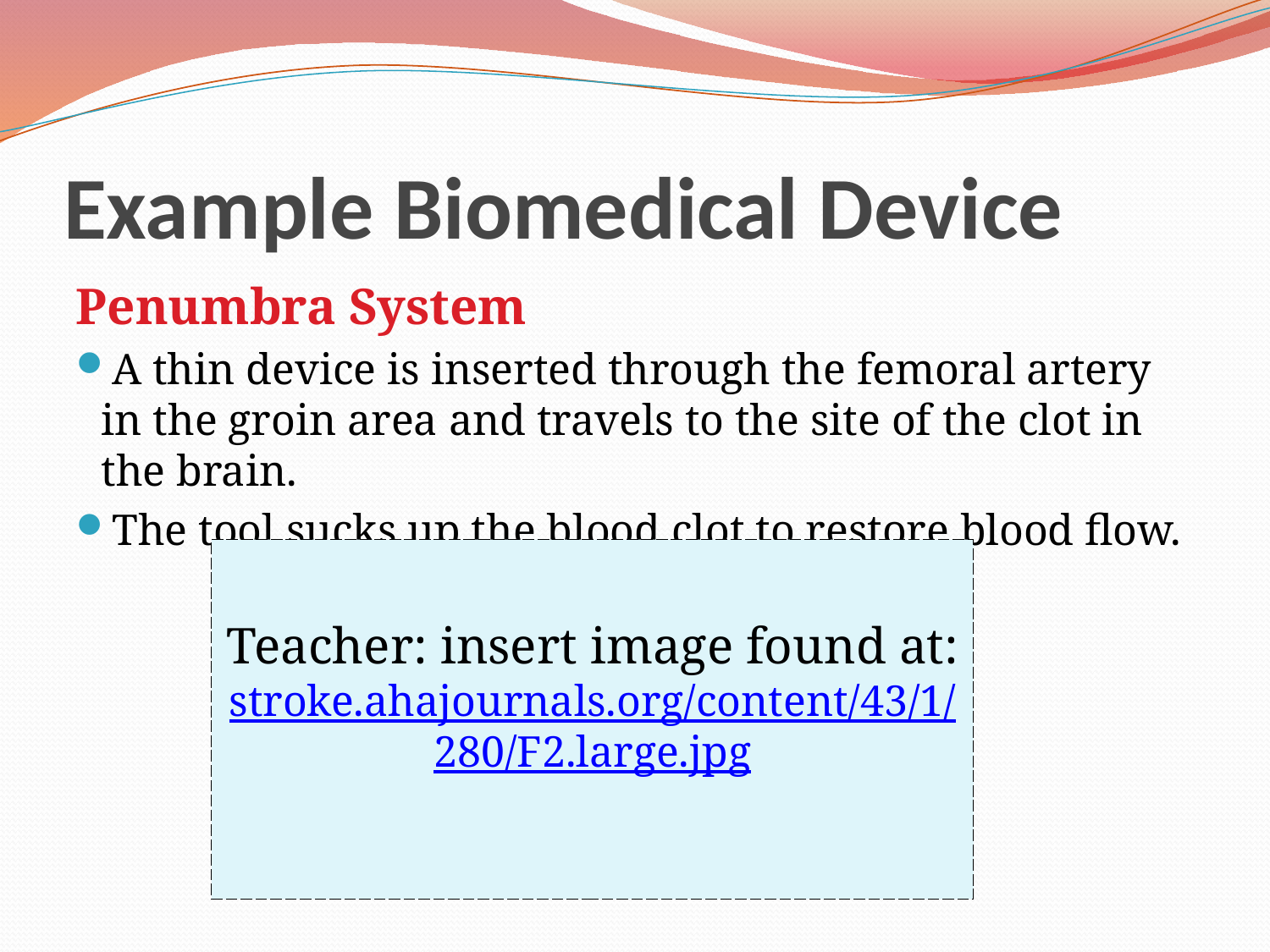

# Example Biomedical Device
Penumbra System
A thin device is inserted through the femoral artery in the groin area and travels to the site of the clot in the brain.
The tool sucks up the blood clot to restore blood flow.

Teacher: insert image found at: stroke.ahajournals.org/content/43/1/280/F2.large.jpg